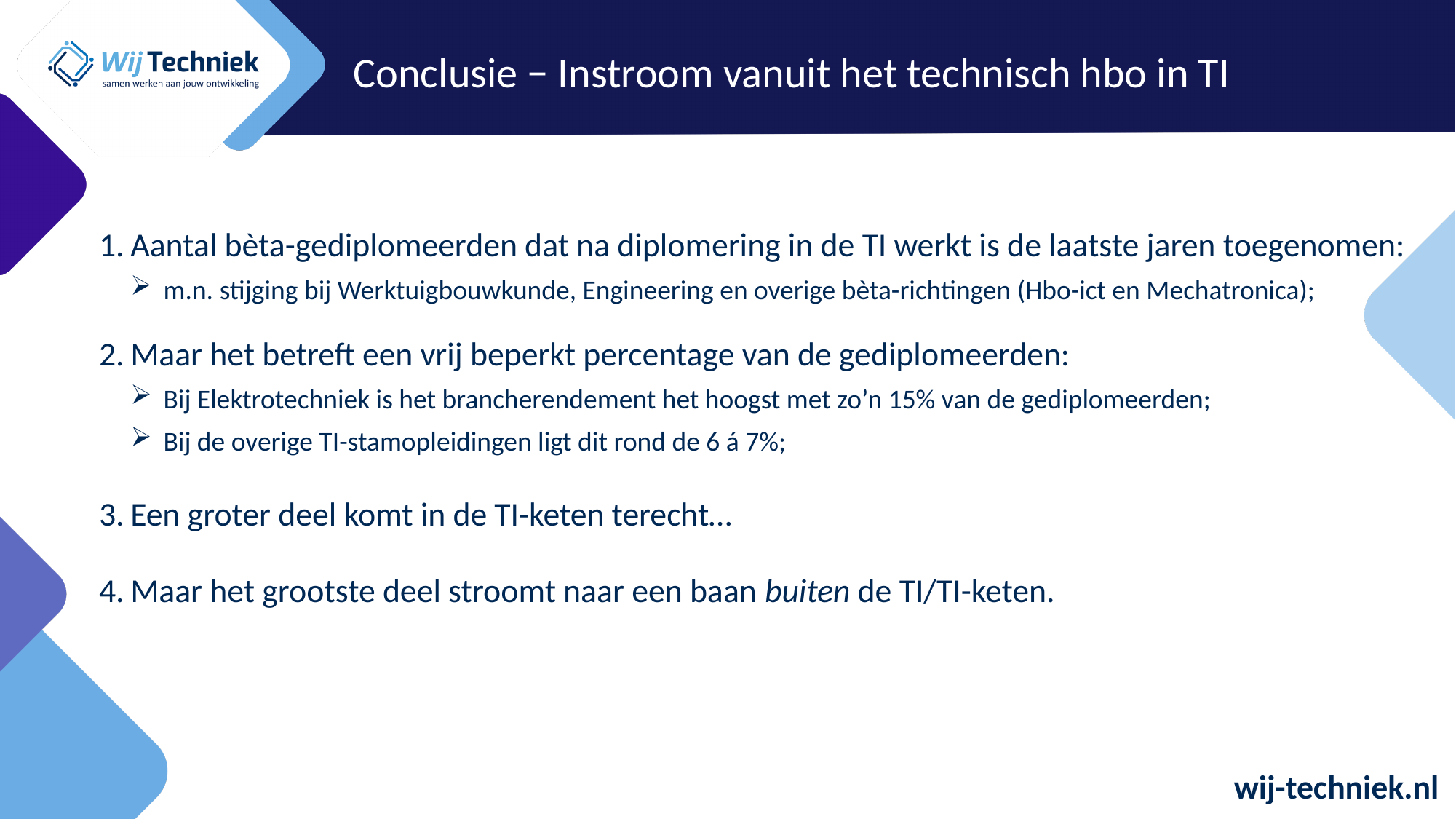

Conclusie − Instroom vanuit het technisch hbo in TI
Aantal bèta-gediplomeerden dat na diplomering in de TI werkt is de laatste jaren toegenomen:
m.n. stijging bij Werktuigbouwkunde, Engineering en overige bèta-richtingen (Hbo-ict en Mechatronica);
Maar het betreft een vrij beperkt percentage van de gediplomeerden:
Bij Elektrotechniek is het brancherendement het hoogst met zo’n 15% van de gediplomeerden;
Bij de overige TI-stamopleidingen ligt dit rond de 6 á 7%;
Een groter deel komt in de TI-keten terecht…
Maar het grootste deel stroomt naar een baan buiten de TI/TI-keten.